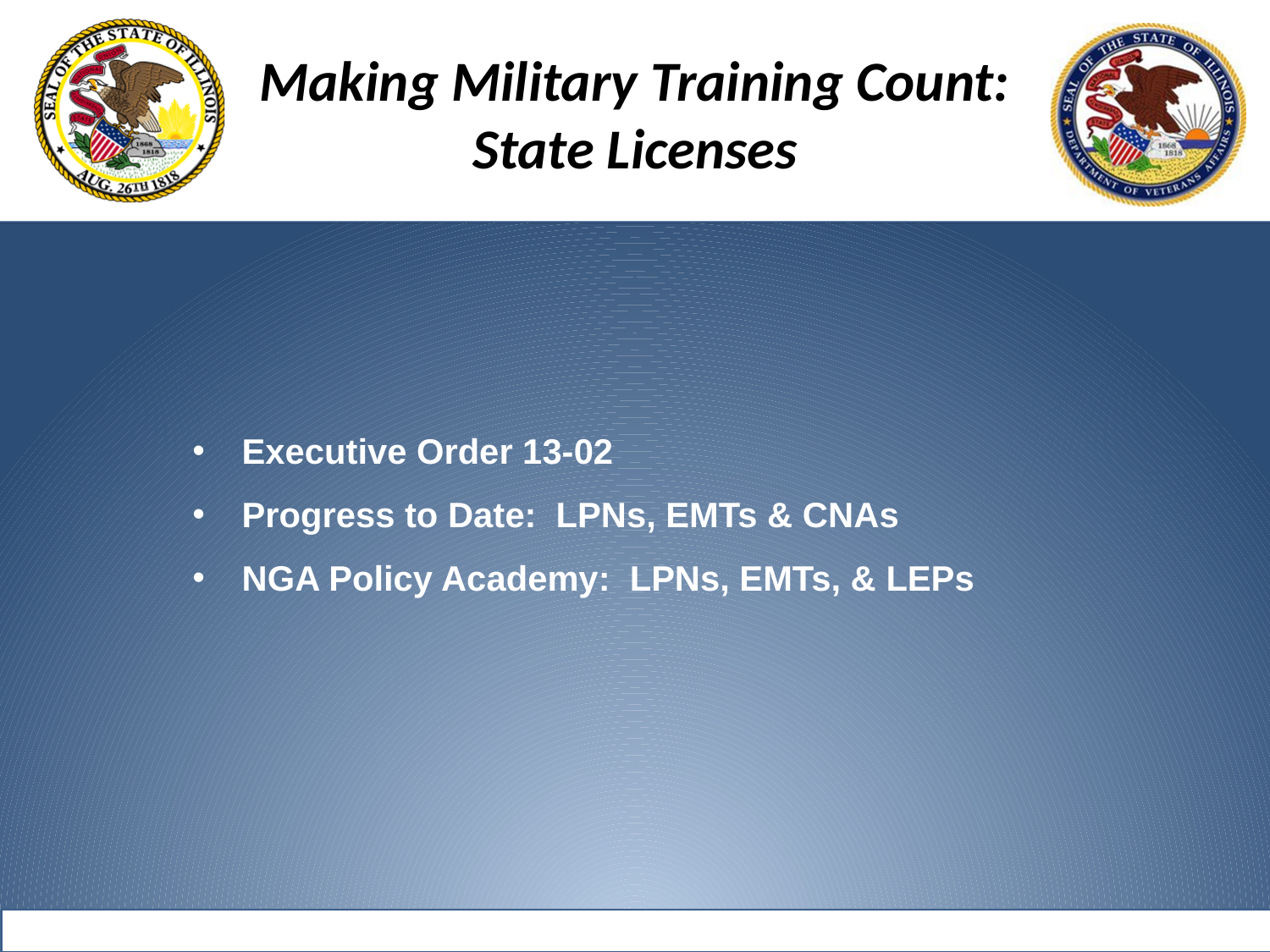

Making Military Training Count:
State Licenses
  Executive Order 13-02
  Progress to Date:  LPNs, EMTs & CNAs
  NGA Policy Academy:  LPNs, EMTs, & LEPs